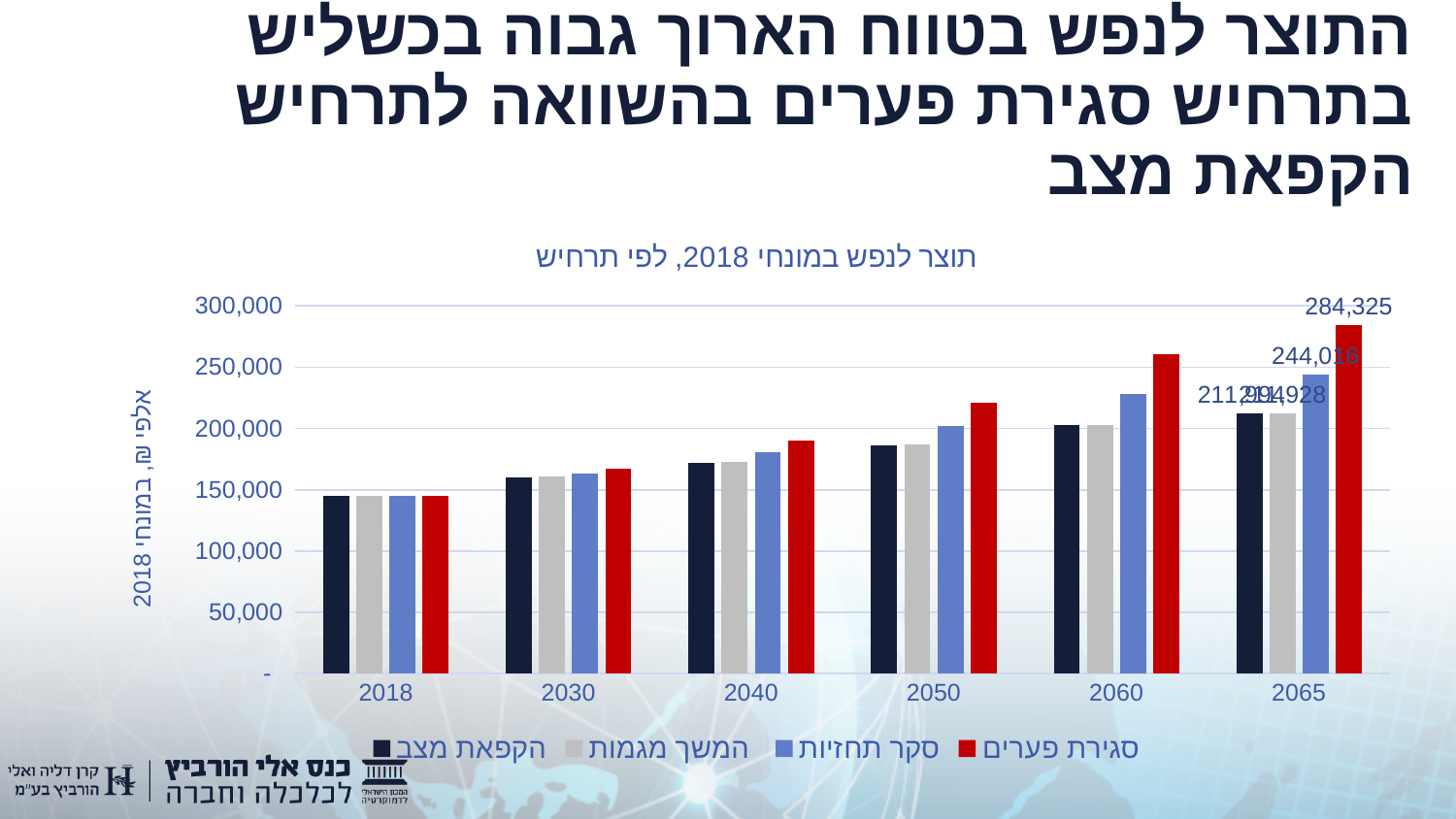

# התוצר לנפש בטווח הארוך גבוה בכשליש בתרחיש סגירת פערים בהשוואה לתרחיש הקפאת מצב

### Chart: תוצר לנפש במונחי 2018, לפי תרחיש

| Category | הקפאת מצב | המשך מגמות  | סקר תחזיות | סגירת פערים |
|---|---|---|---|---|
| 2018 | 144949.31496437843 | 144949.31496437843 | 144949.31496437843 | 144949.31496437843 |
| 2030 | 160088.81725357132 | 161069.5458446288 | 163360.86800878248 | 167280.60326026485 |
| 2040 | 172217.2109432675 | 173017.25993424162 | 180408.86743416844 | 190405.1603397335 |
| 2050 | 186456.22043341387 | 187039.93661386293 | 201721.1091397509 | 220615.86333086187 |
| 2060 | 202798.67885754758 | 203028.5592059036 | 228272.06786401488 | 260208.135063589 |
| 2065 | 211994.3048008853 | 211928.46312566393 | 244015.7841350507 | 284325.26113154925 |